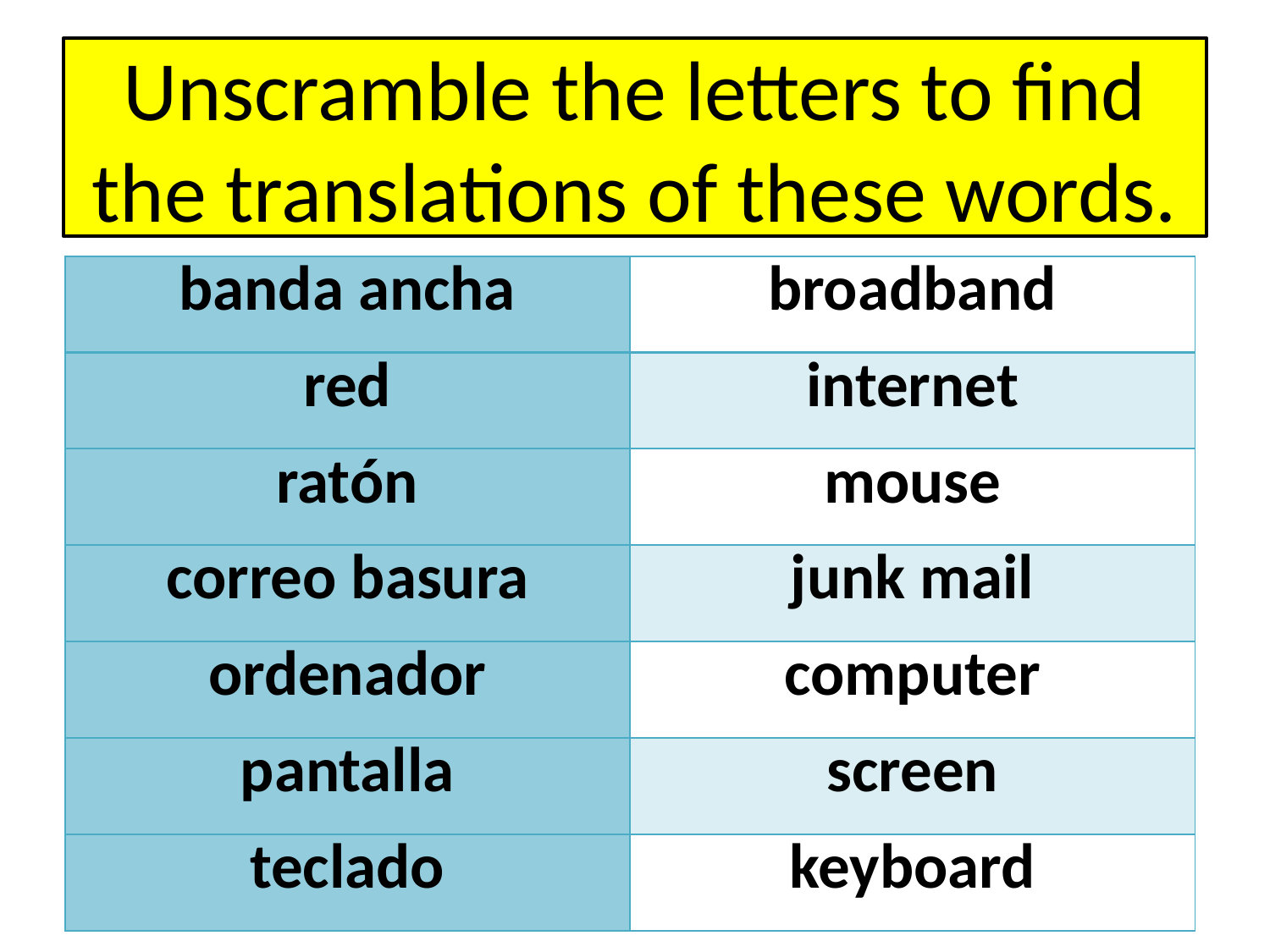

# Unscramble the letters to find the translations of these words.
| nbada cnhaa | broadband |
| --- | --- |
| dre | internet |
| arónt | mouse |
| rrecoo srabua | junk mail |
| rnddaooer | computer |
| llanptaa | screen |
| tlaodec | keyboard |
| banda ancha |
| --- |
| red |
| ratón |
| correo basura |
| ordenador |
| pantalla |
| teclado |